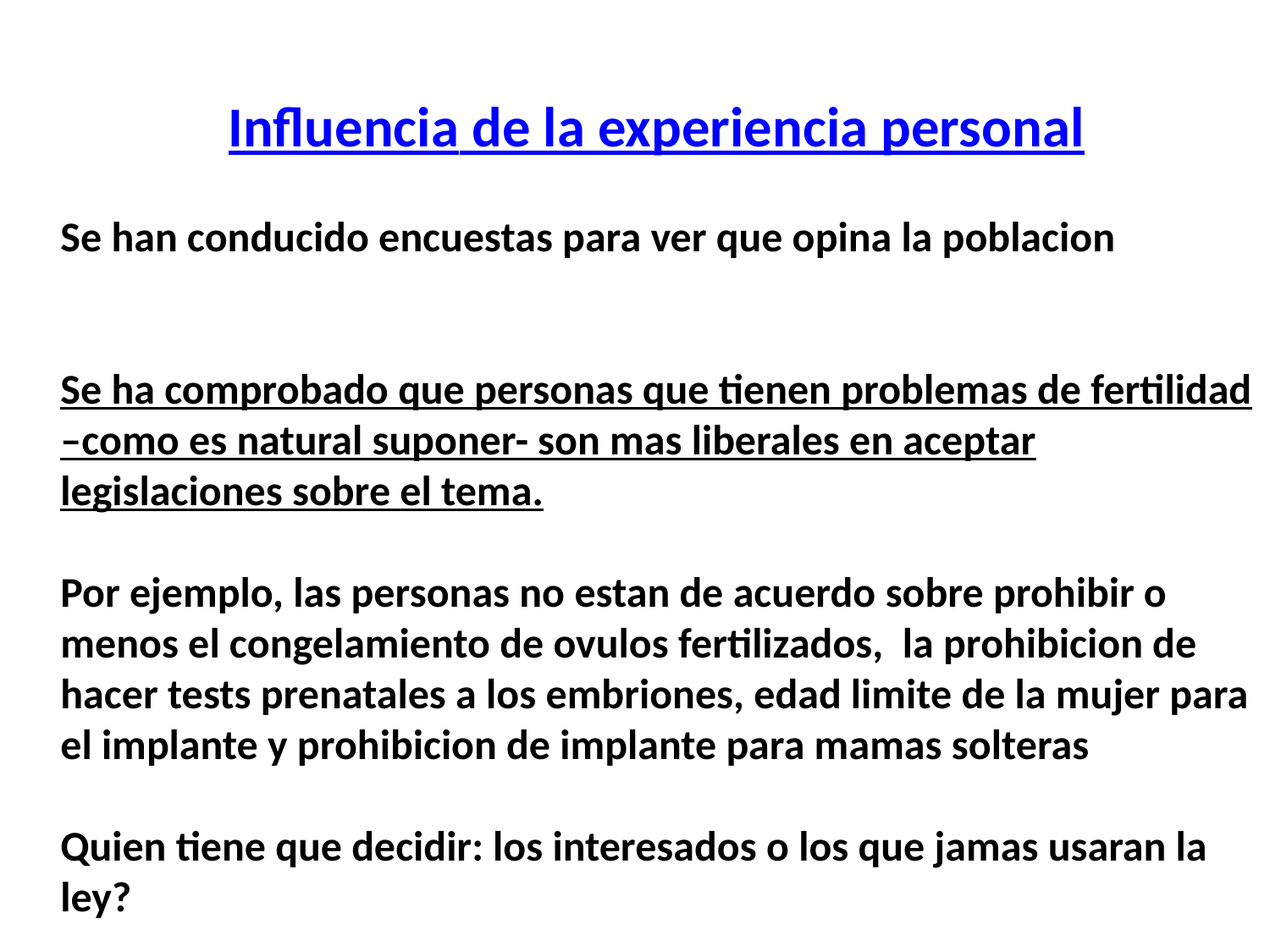

Influencia de la experiencia personal

Se han conducido encuestas para ver que opina la poblacion

Se ha comprobado que personas que tienen problemas de fertilidad –como es natural suponer- son mas liberales en aceptar legislaciones sobre el tema.

Por ejemplo, las personas no estan de acuerdo sobre prohibir o menos el congelamiento de ovulos fertilizados,  la prohibicion de hacer tests prenatales a los embriones, edad limite de la mujer para el implante y prohibicion de implante para mamas solteras

Quien tiene que decidir: los interesados o los que jamas usaran la ley?